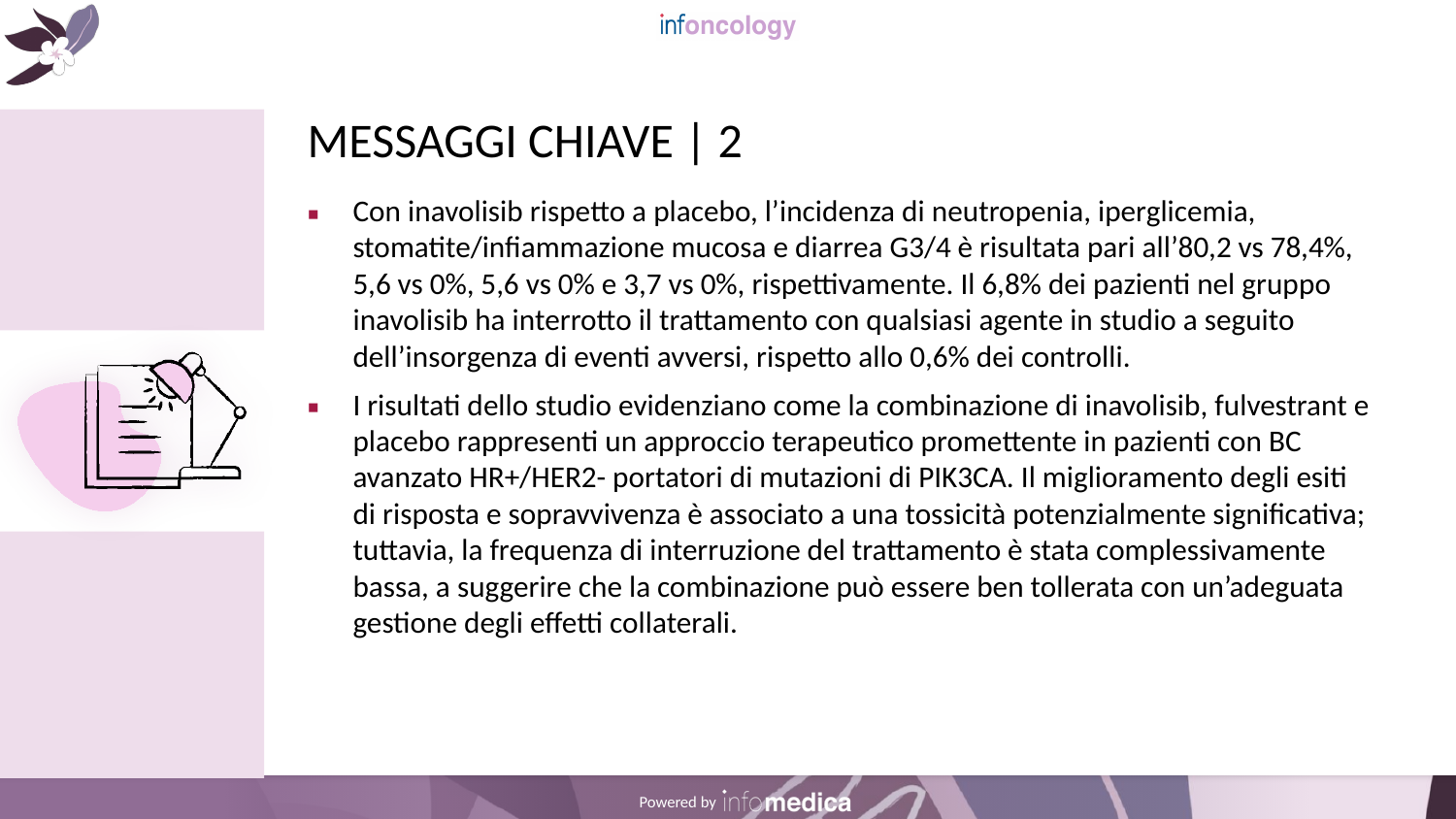

# MESSAGGI CHIAVE | 2
Con inavolisib rispetto a placebo, l’incidenza di neutropenia, iperglicemia, stomatite/infiammazione mucosa e diarrea G3/4 è risultata pari all’80,2 vs 78,4%, 5,6 vs 0%, 5,6 vs 0% e 3,7 vs 0%, rispettivamente. Il 6,8% dei pazienti nel gruppo inavolisib ha interrotto il trattamento con qualsiasi agente in studio a seguito dell’insorgenza di eventi avversi, rispetto allo 0,6% dei controlli.
I risultati dello studio evidenziano come la combinazione di inavolisib, fulvestrant e placebo rappresenti un approccio terapeutico promettente in pazienti con BC avanzato HR+/HER2- portatori di mutazioni di PIK3CA. Il miglioramento degli esiti di risposta e sopravvivenza è associato a una tossicità potenzialmente significativa; tuttavia, la frequenza di interruzione del trattamento è stata complessivamente bassa, a suggerire che la combinazione può essere ben tollerata con un’adeguata gestione degli effetti collaterali.